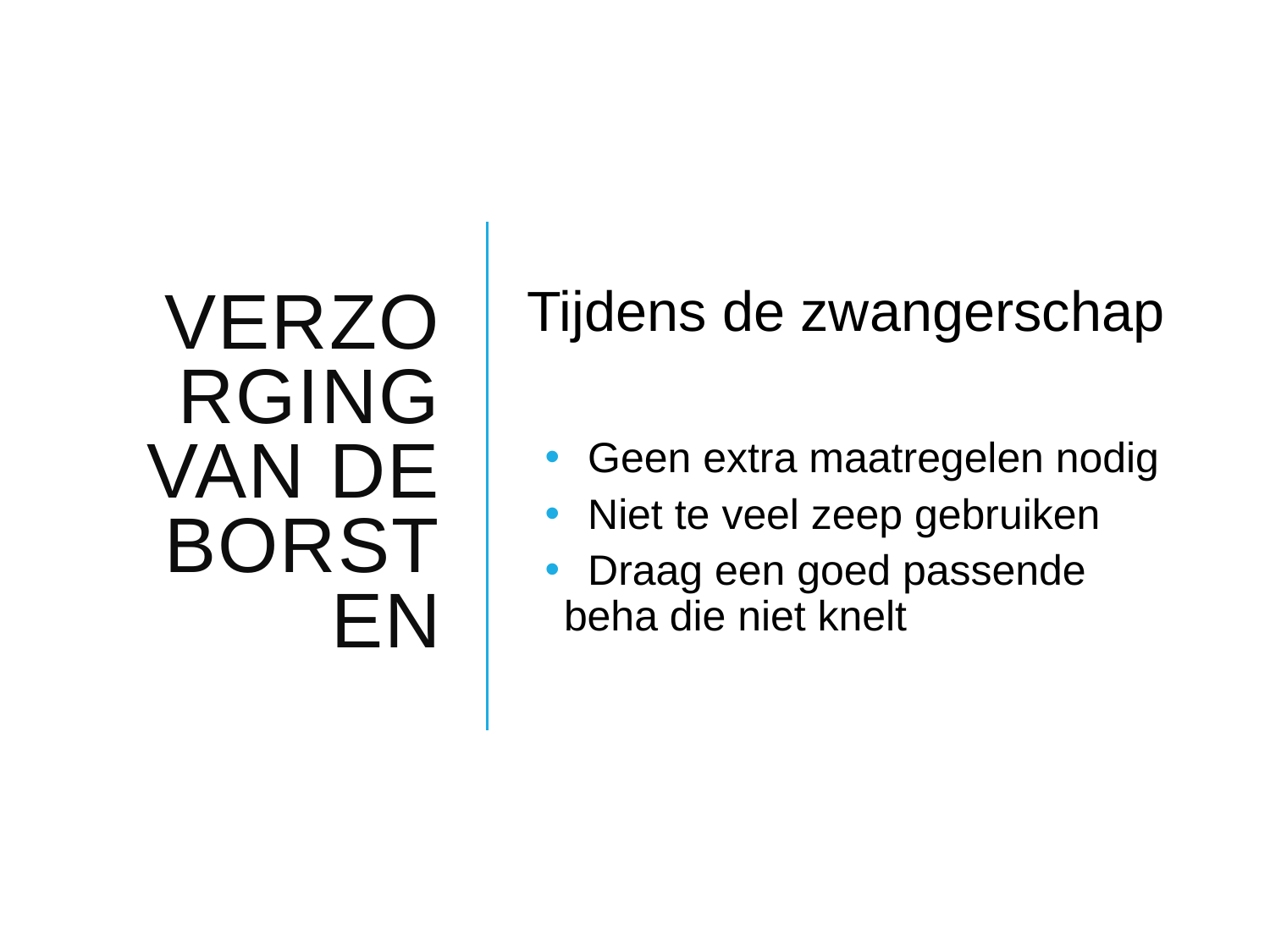

# Verzorging van de borsten

Tijdens de zwangerschap

  Geen extra maatregelen nodig
  Niet te veel zeep gebruiken
  Draag een goed passende beha die niet knelt